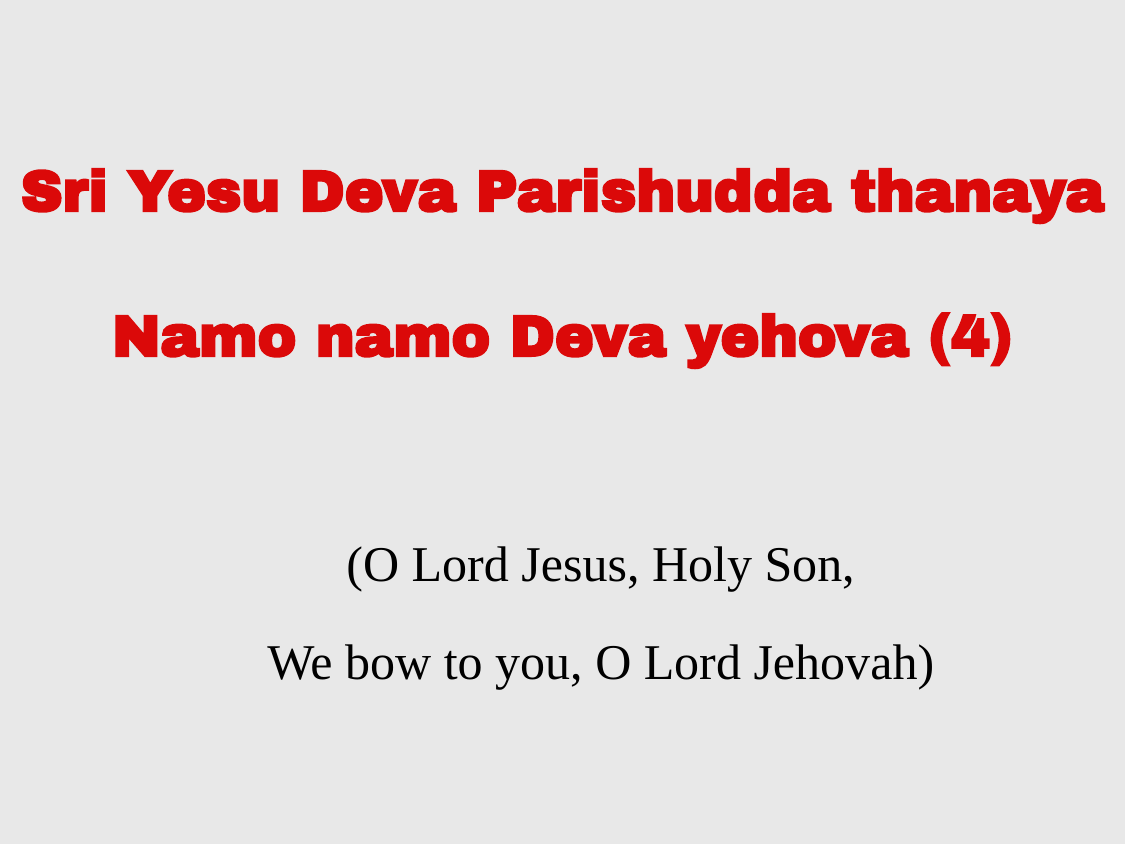

Sri Yesu Deva Parishudda thanaya
Namo namo Deva yehova (4)
(O Lord Jesus, Holy Son,
We bow to you, O Lord Jehovah)